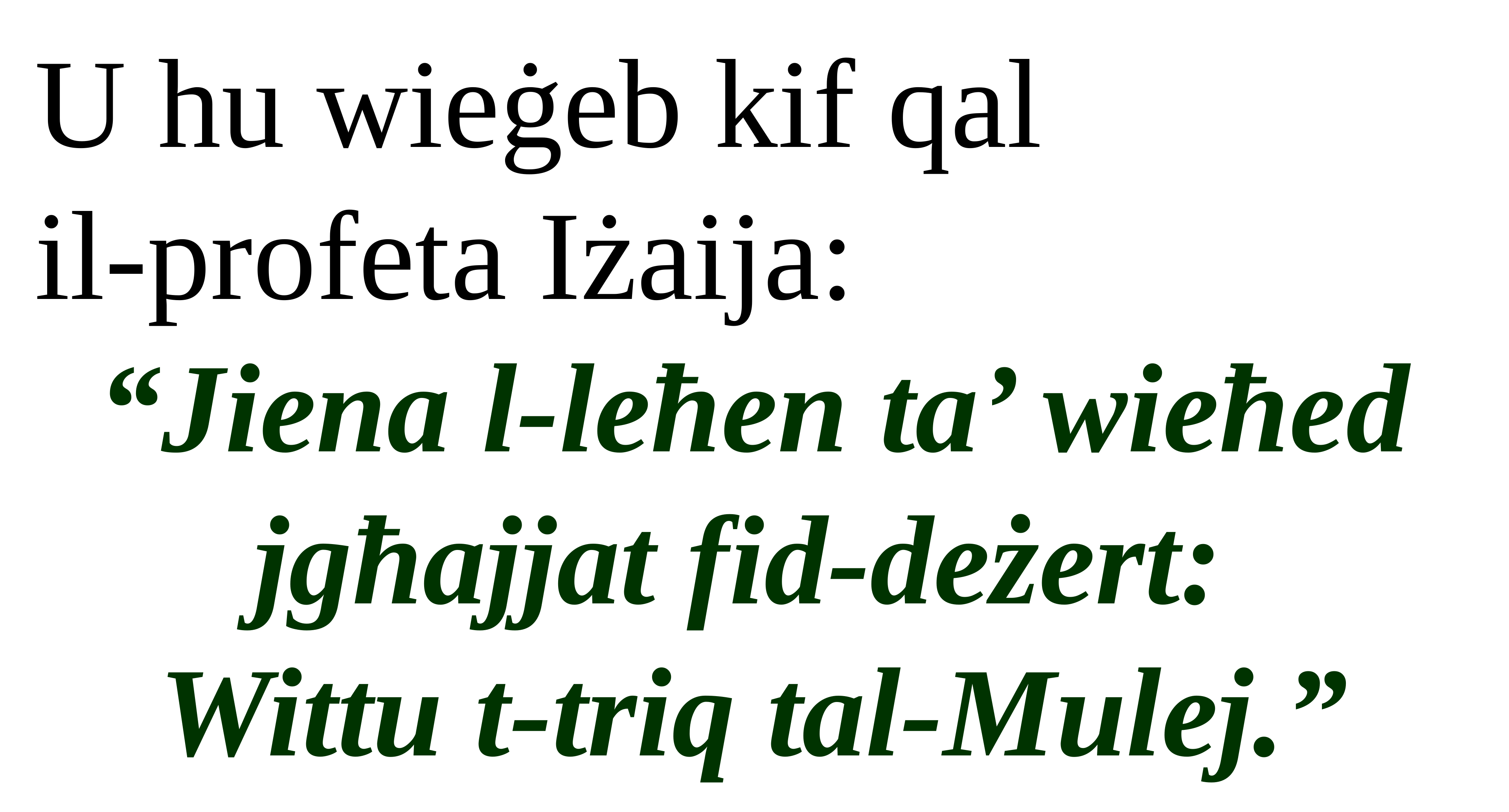

U hu wieġeb kif qal
il-profeta Iżaija:
“Jiena l-leħen ta’ wieħed jgħajjat fid-deżert:
Wittu t-triq tal-Mulej.”